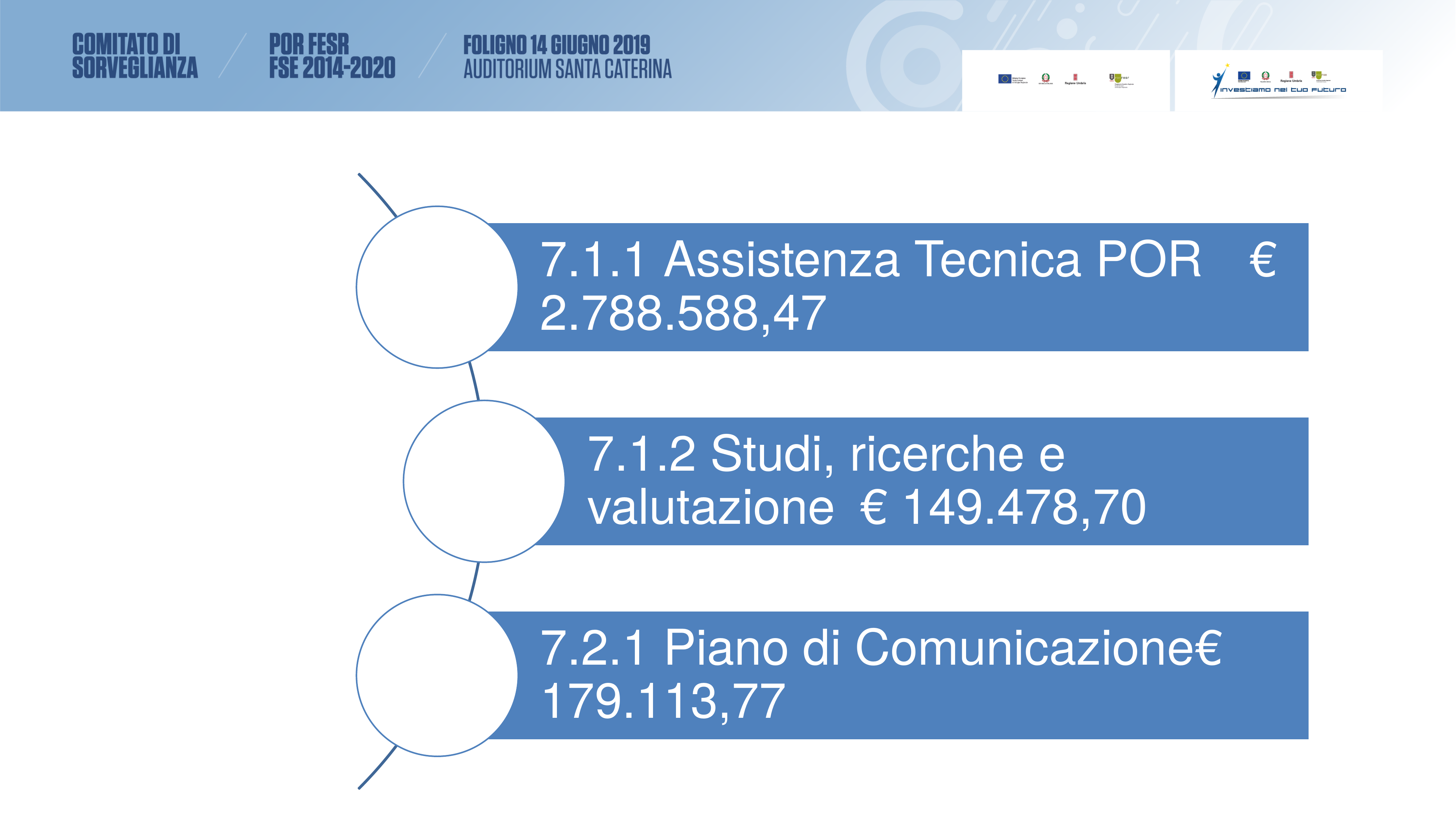

7.1.1 Assistenza Tecnica POR	€ 2.788.588,47
7.1.2 Studi, ricerche e valutazione	€ 149.478,70
7.2.1 Piano di Comunicazione	€ 179.113,77